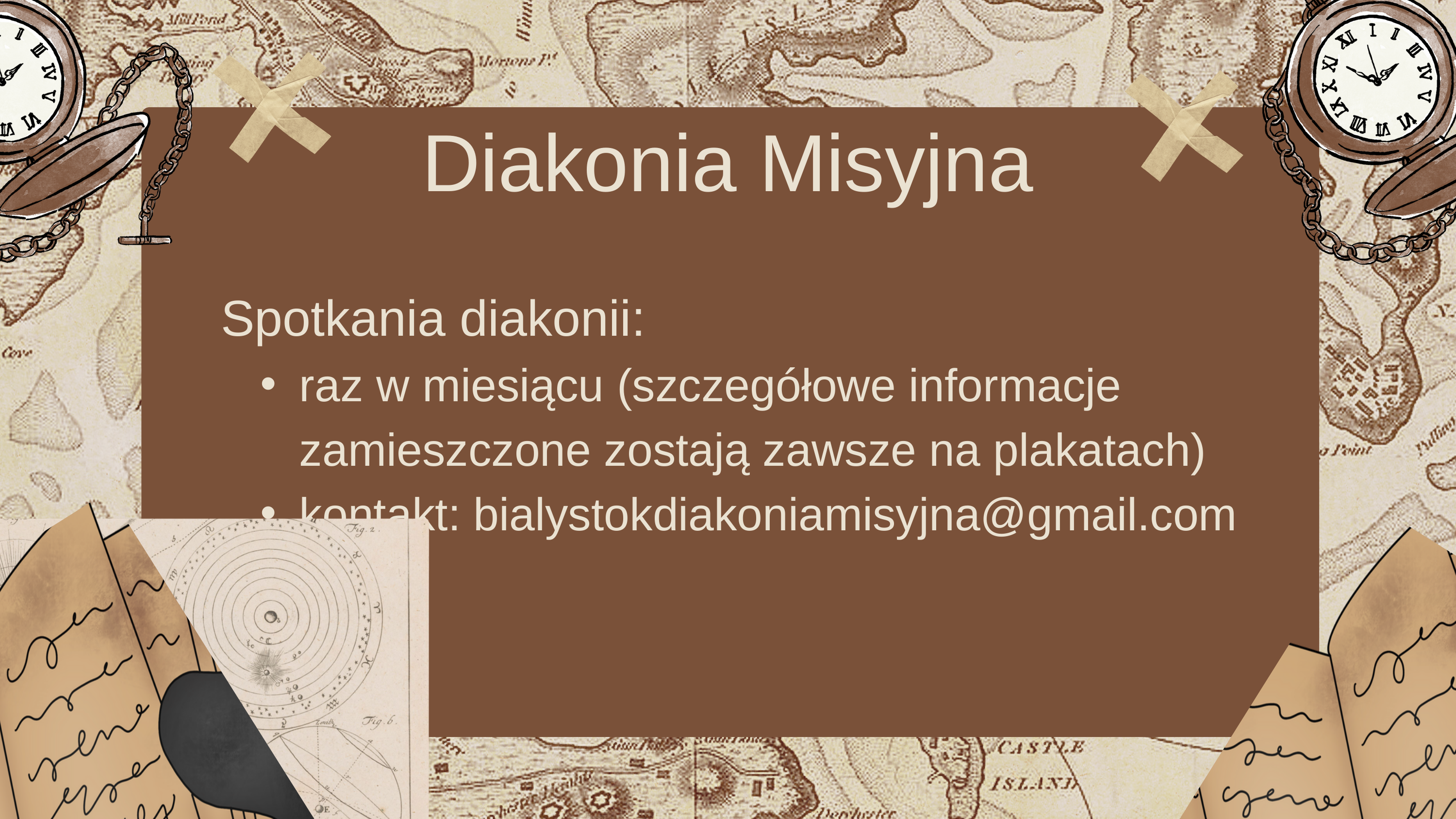

Diakonia Misyjna
Spotkania diakonii:
raz w miesiącu (szczegółowe informacje zamieszczone zostają zawsze na plakatach)
kontakt: bialystokdiakoniamisyjna@gmail.com